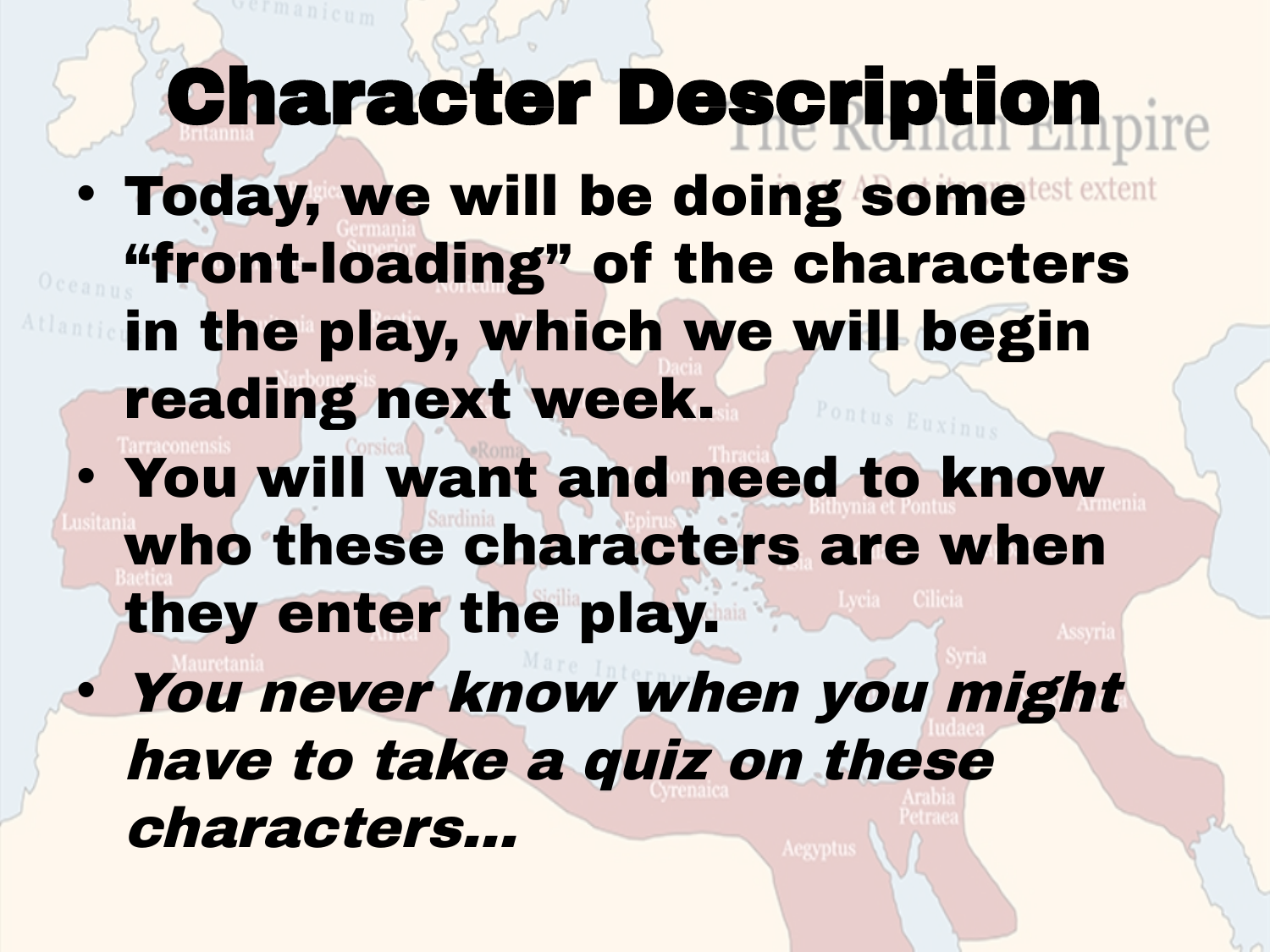

# Character Description
Today, we will be doing some “front-loading” of the characters in the play, which we will begin reading next week.
You will want and need to know who these characters are when they enter the play.
You never know when you might have to take a quiz on these characters...